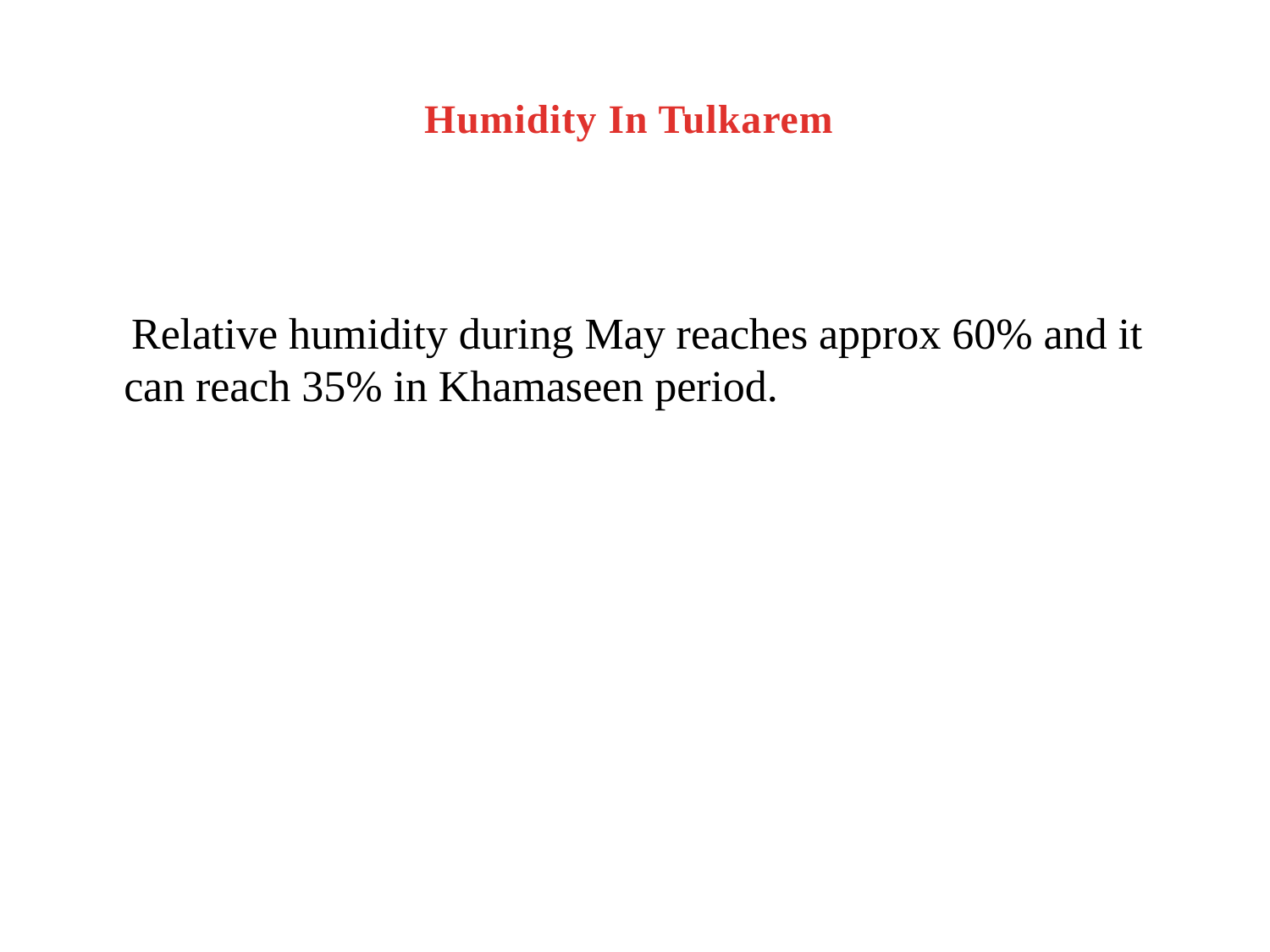

# Humidity In Tulkarem

     Relative humidity during May reaches approx 60% and it can reach 35% in Khamaseen period.